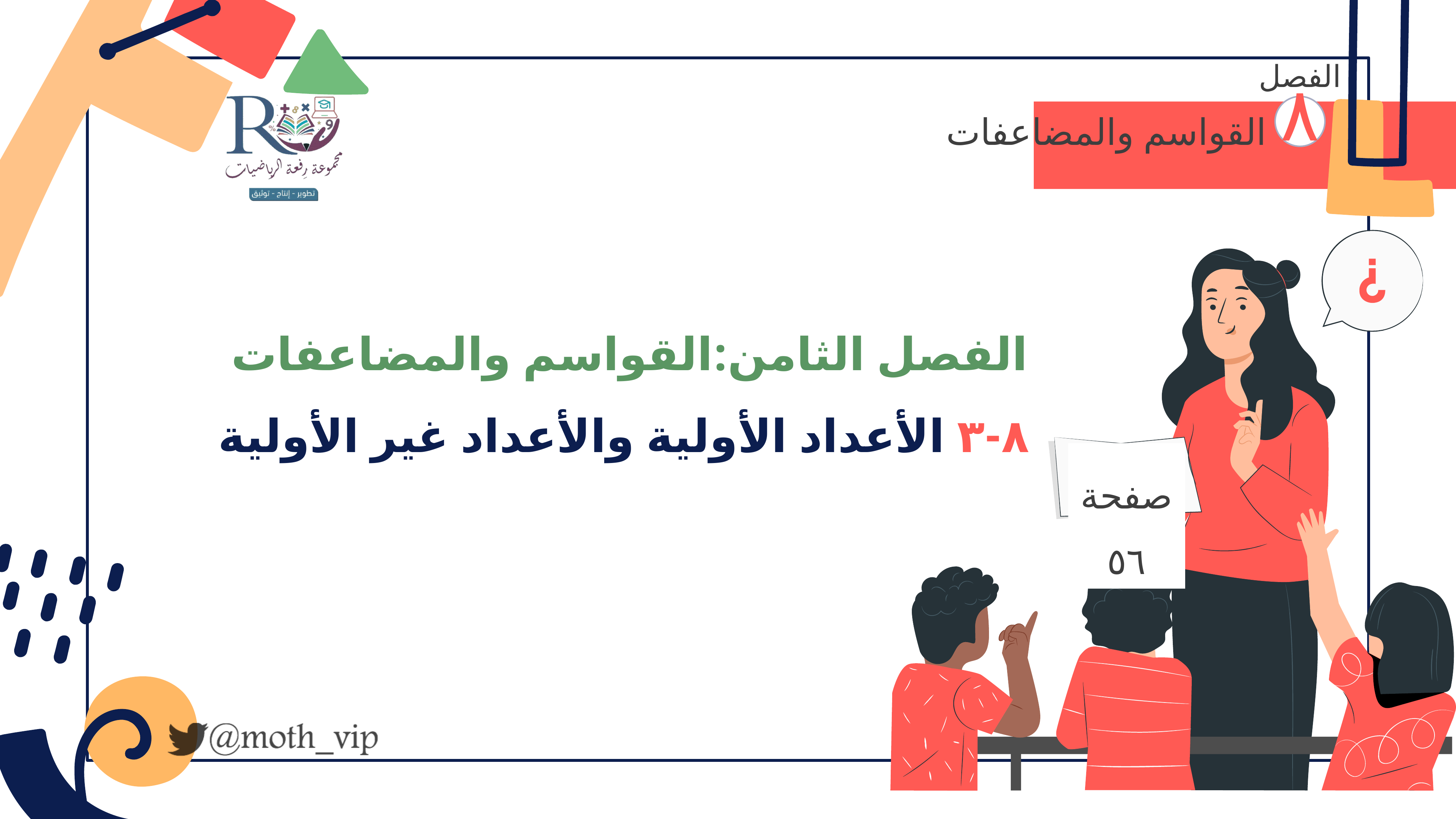

الفصل
٨
القواسم والمضاعفات

# الفصل الثامن:القواسم والمضاعفات
٨-٣ الأعداد الأولية والأعداد غير الأولية
صفحة ٥٦